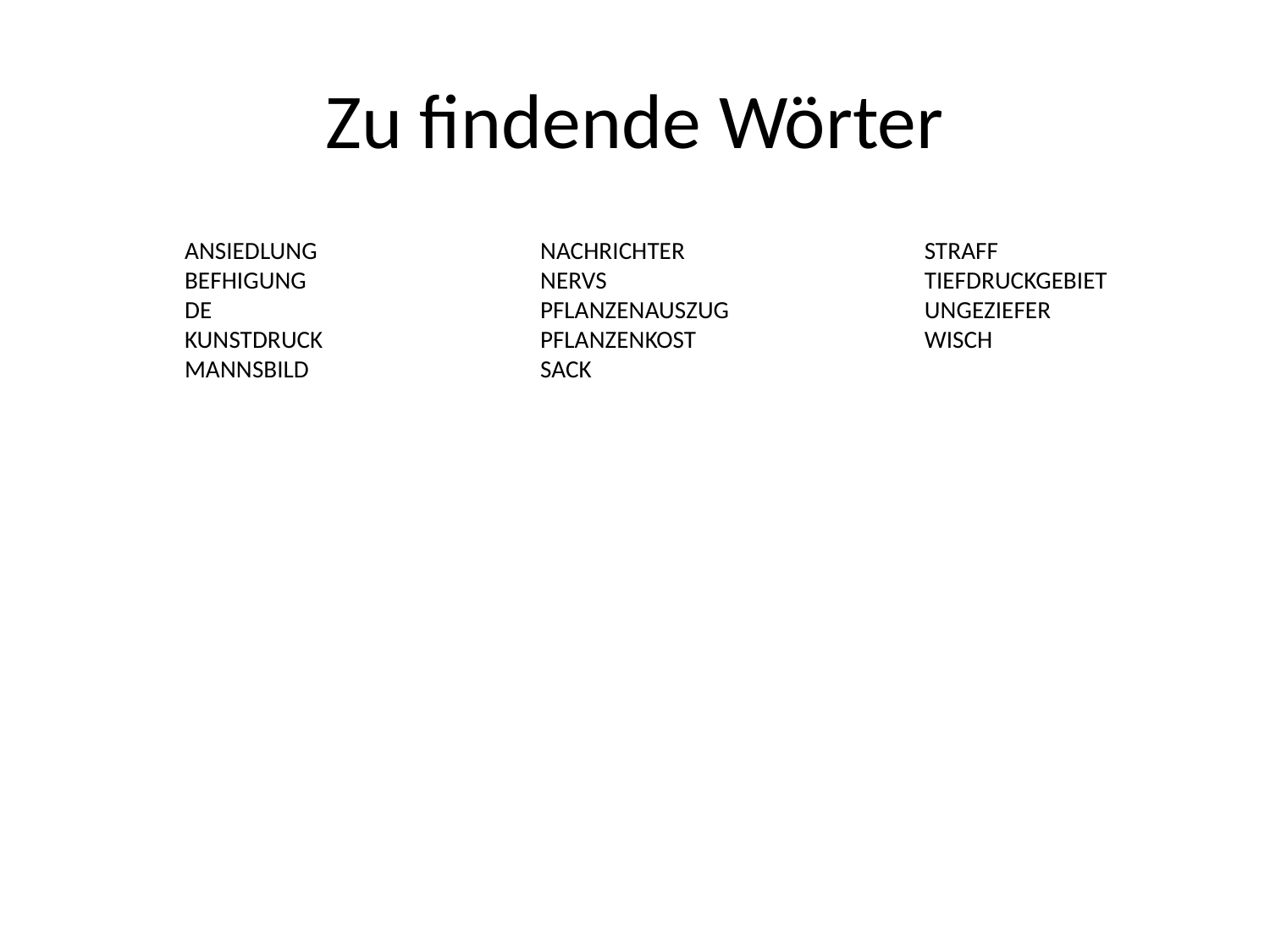

# Zu findende Wörter

ANSIEDLUNG
BEFHIGUNG
DE
KUNSTDRUCK
MANNSBILD

NACHRICHTER
NERVS
PFLANZENAUSZUG
PFLANZENKOST
SACK

STRAFF
TIEFDRUCKGEBIET
UNGEZIEFER
WISCH